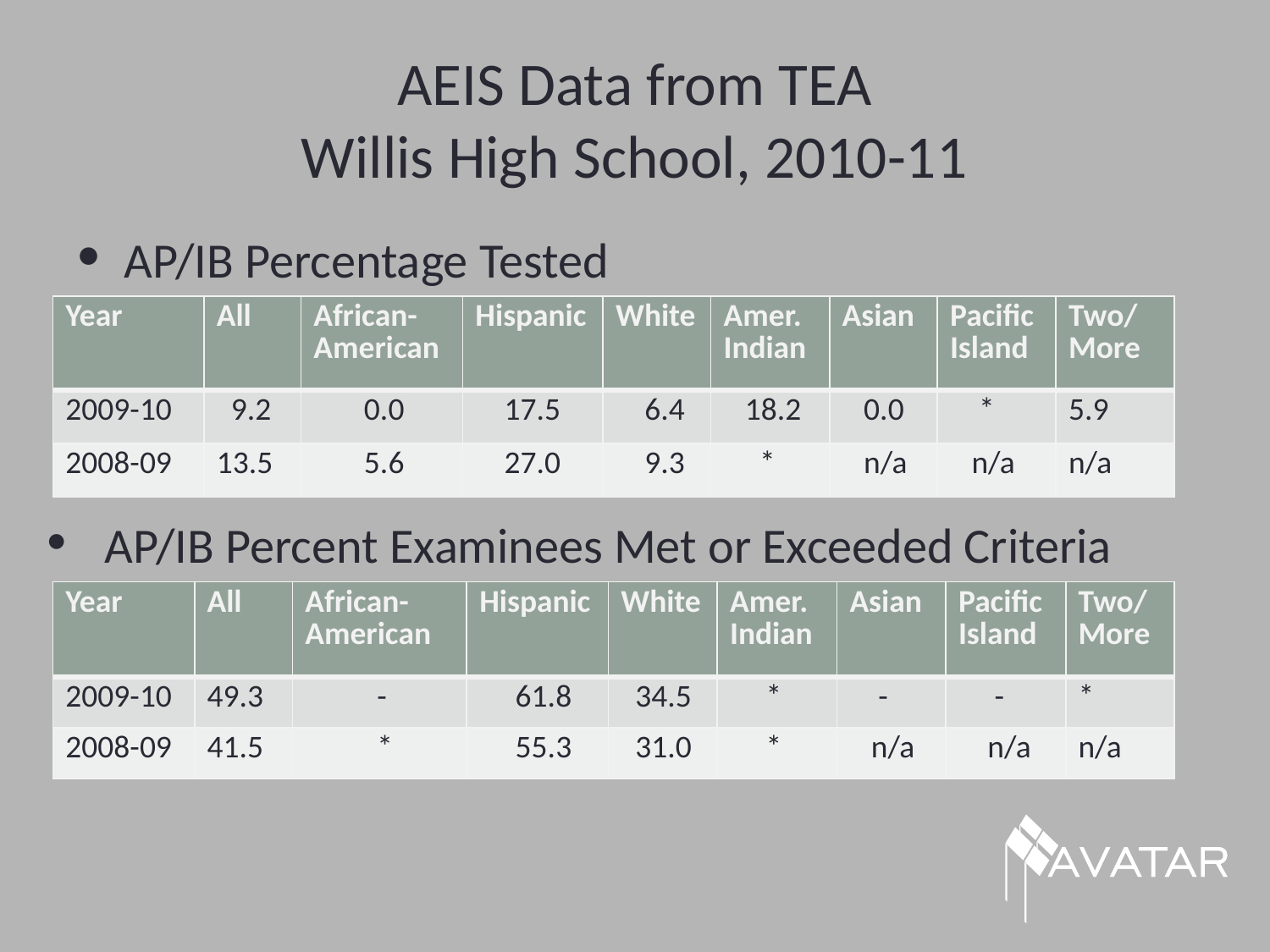

# AEIS Data from TEA Willis High School, 2010-11
AP/IB Percentage Tested

| Year | All | African- American | Hispanic | White | Amer. Indian | Asian | Pacific Island | Two/ More |
| --- | --- | --- | --- | --- | --- | --- | --- | --- |
| 2009-10 | 9.2 | 0.0 | 17.5 | 6.4 | 18.2 | 0.0 | \* | 5.9 |
| 2008-09 | 13.5 | 5.6 | 27.0 | 9.3 | \* | n/a | n/a | n/a |
   AP/IB Percent Examinees Met or Exceeded Criteria
| Year | All | African- American | Hispanic | White | Amer. Indian | Asian | Pacific Island | Two/ More |
| --- | --- | --- | --- | --- | --- | --- | --- | --- |
| 2009-10 | 49.3 | - | 61.8 | 34.5 | \* | - | - | \* |
| 2008-09 | 41.5 | \* | 55.3 | 31.0 | \* | n/a | n/a | n/a |